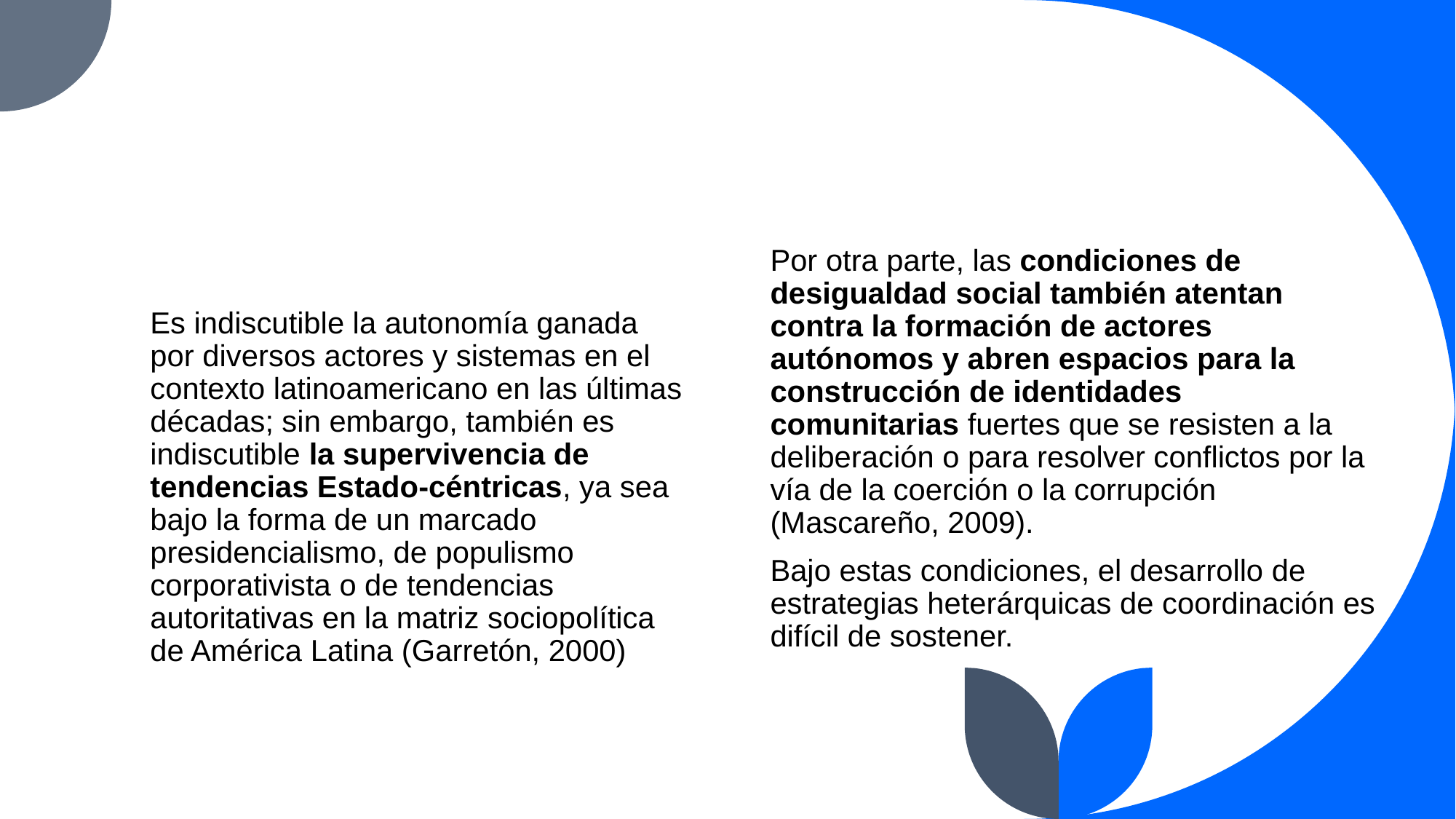

#

Por otra parte, las condiciones de desigualdad social también atentan contra la formación de actores autónomos y abren espacios para la construcción de identidades comunitarias fuertes que se resisten a la deliberación o para resolver conflictos por la vía de la coerción o la corrupción (Mascareño, 2009).
Bajo estas condiciones, el desarrollo de estrategias heterárquicas de coordinación es difícil de sostener.
Es indiscutible la autonomía ganada por diversos actores y sistemas en el contexto latinoamericano en las últimas décadas; sin embargo, también es indiscutible la supervivencia de tendencias Estado-céntricas, ya sea bajo la forma de un marcado presidencialismo, de populismo corporativista o de tendencias autoritativas en la matriz sociopolítica de América Latina (Garretón, 2000)